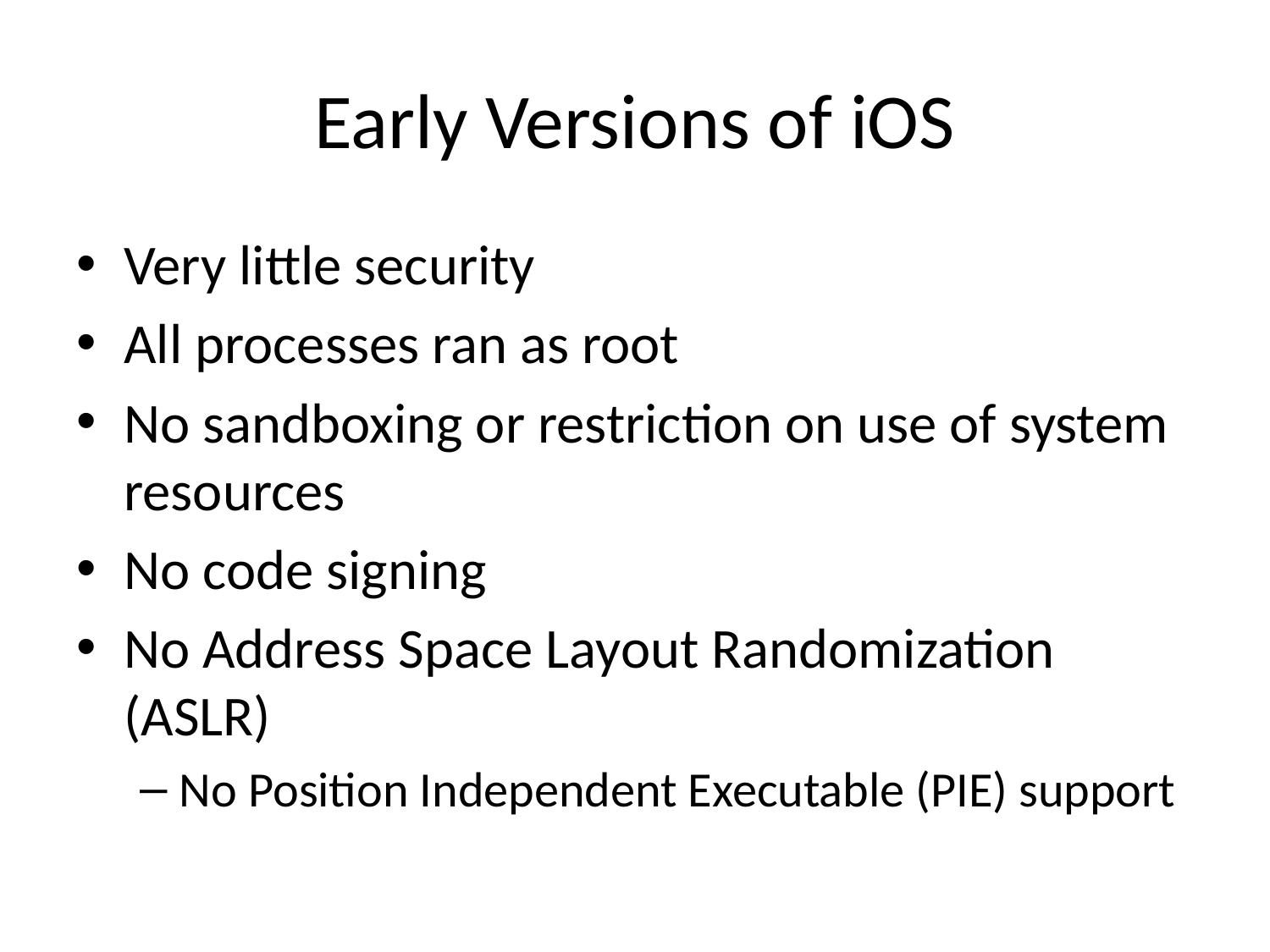

# Early Versions of iOS
Very little security
All processes ran as root
No sandboxing or restriction on use of system resources
No code signing
No Address Space Layout Randomization (ASLR)
No Position Independent Executable (PIE) support